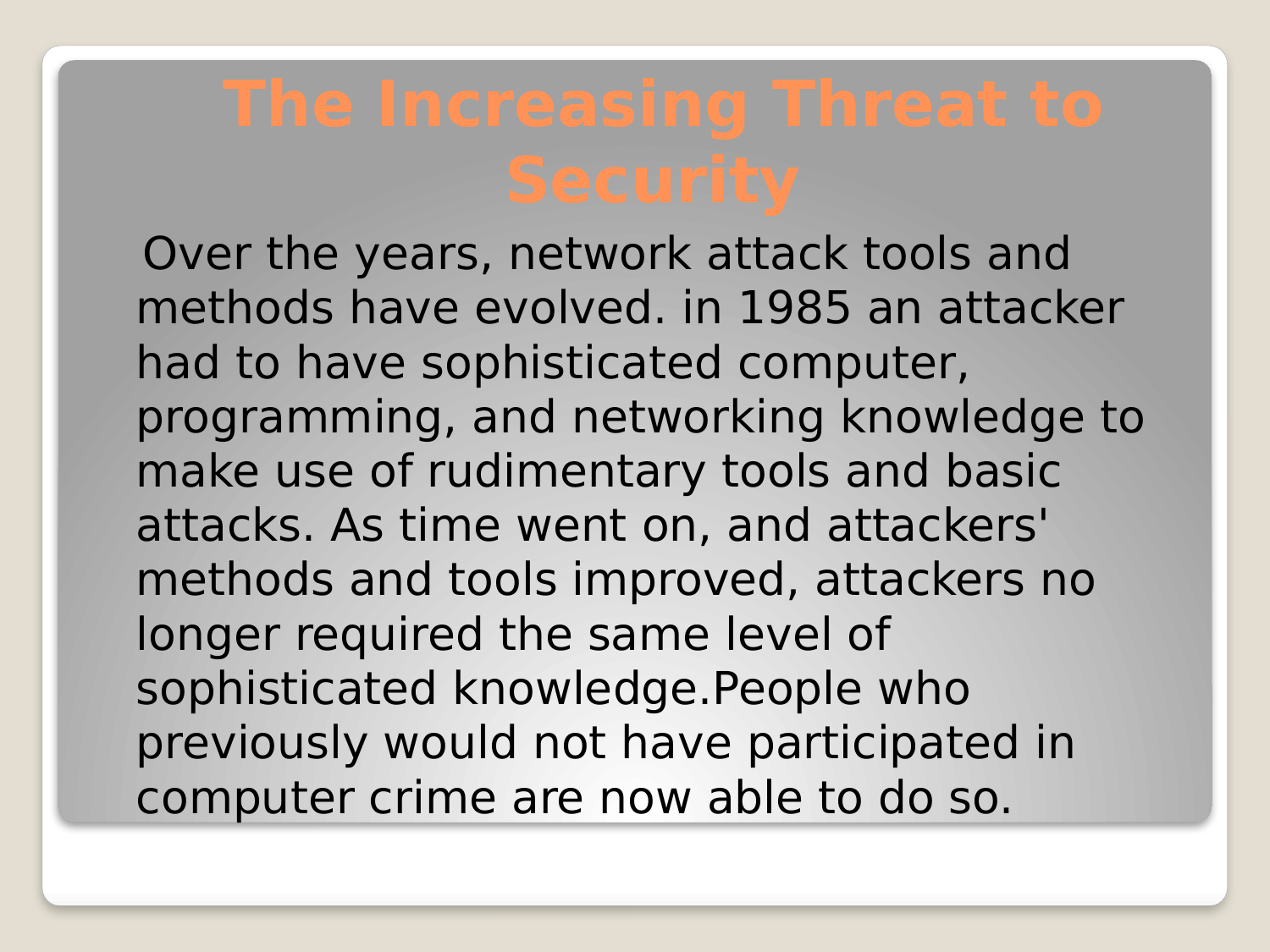

# The Increasing Threat to Security
   Over the years, network attack tools and methods have evolved. in 1985 an attacker had to have sophisticated computer, programming, and networking knowledge to make use of rudimentary tools and basic attacks. As time went on, and attackers' methods and tools improved, attackers no longer required the same level of sophisticated knowledge.People who previously would not have participated in computer crime are now able to do so.